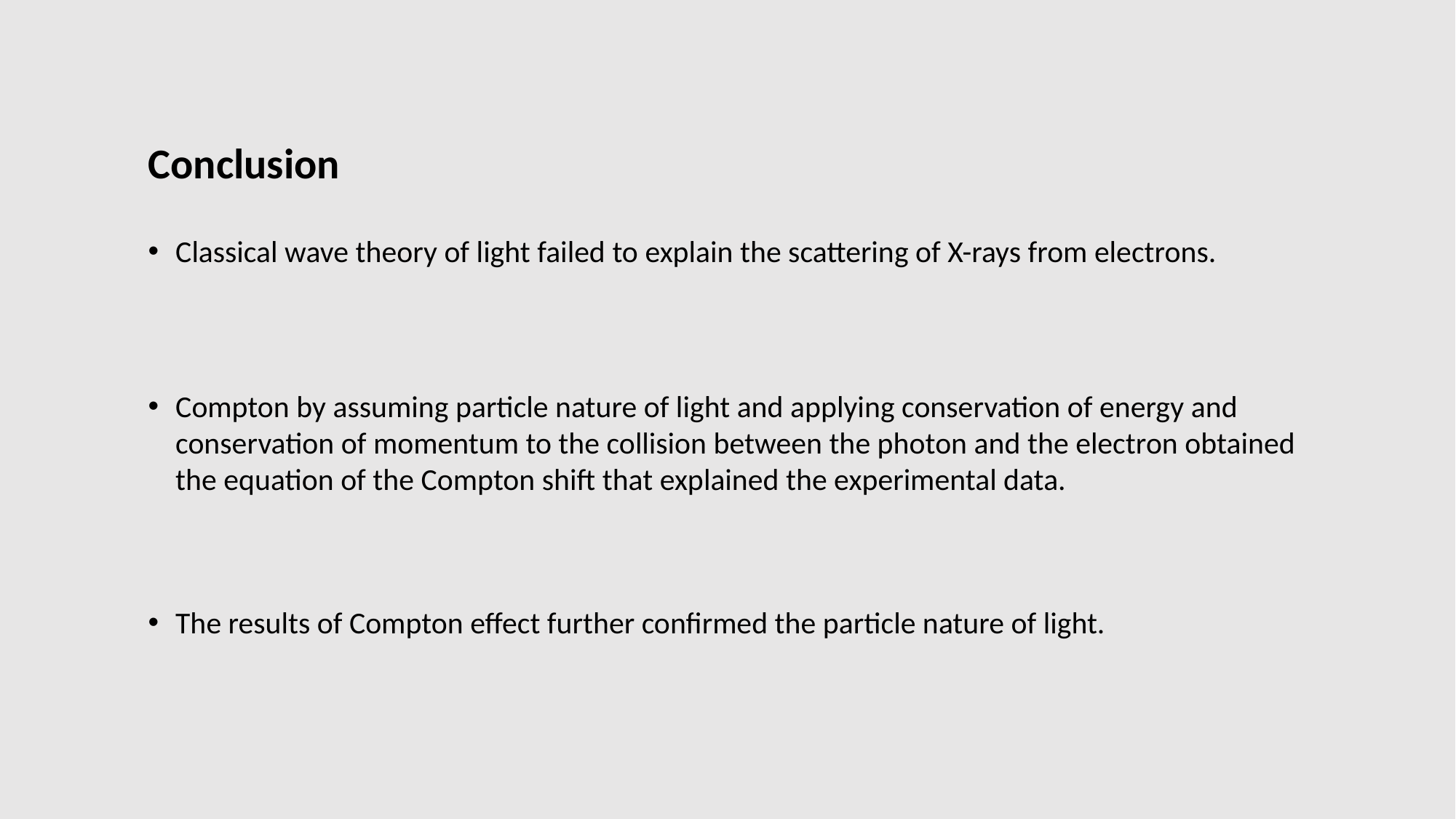

# Conclusion
Classical wave theory of light failed to explain the scattering of X-rays from electrons.

Compton by assuming particle nature of light and applying conservation of energy and conservation of momentum to the collision between the photon and the electron obtained the equation of the Compton shift that explained the experimental data.

The results of Compton effect further confirmed the particle nature of light.